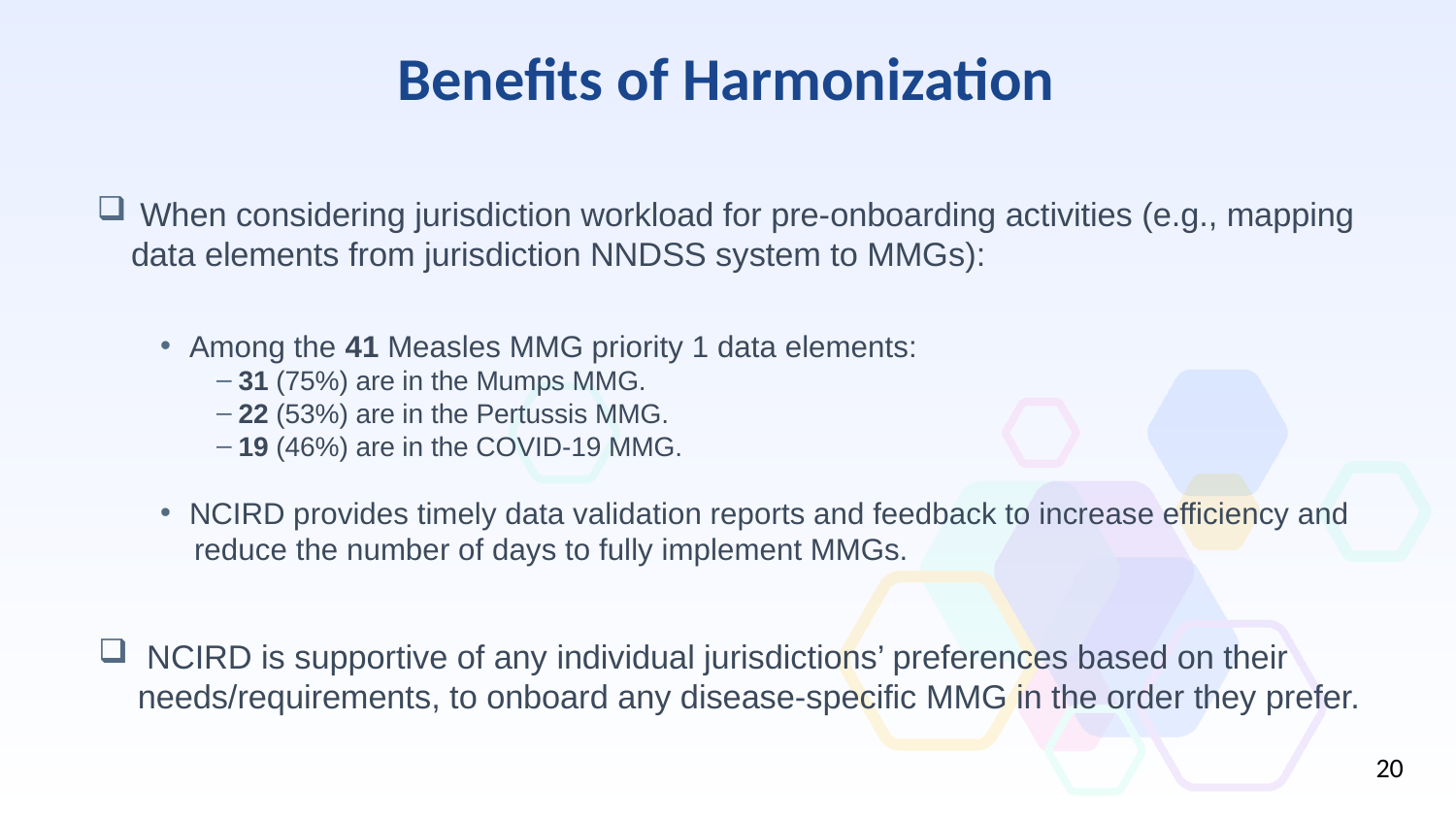

# Benefits of Harmonization
 When considering jurisdiction workload for pre-onboarding activities (e.g., mapping data elements from jurisdiction NNDSS system to MMGs):

Among the 41 Measles MMG priority 1 data elements:
31 (75%) are in the Mumps MMG.
22 (53%) are in the Pertussis MMG.
19 (46%) are in the COVID-19 MMG.

NCIRD provides timely data validation reports and feedback to increase efficiency and
    reduce the number of days to fully implement MMGs.

 NCIRD is supportive of any individual jurisdictions’ preferences based on their needs/requirements, to onboard any disease-specific MMG in the order they prefer.

20